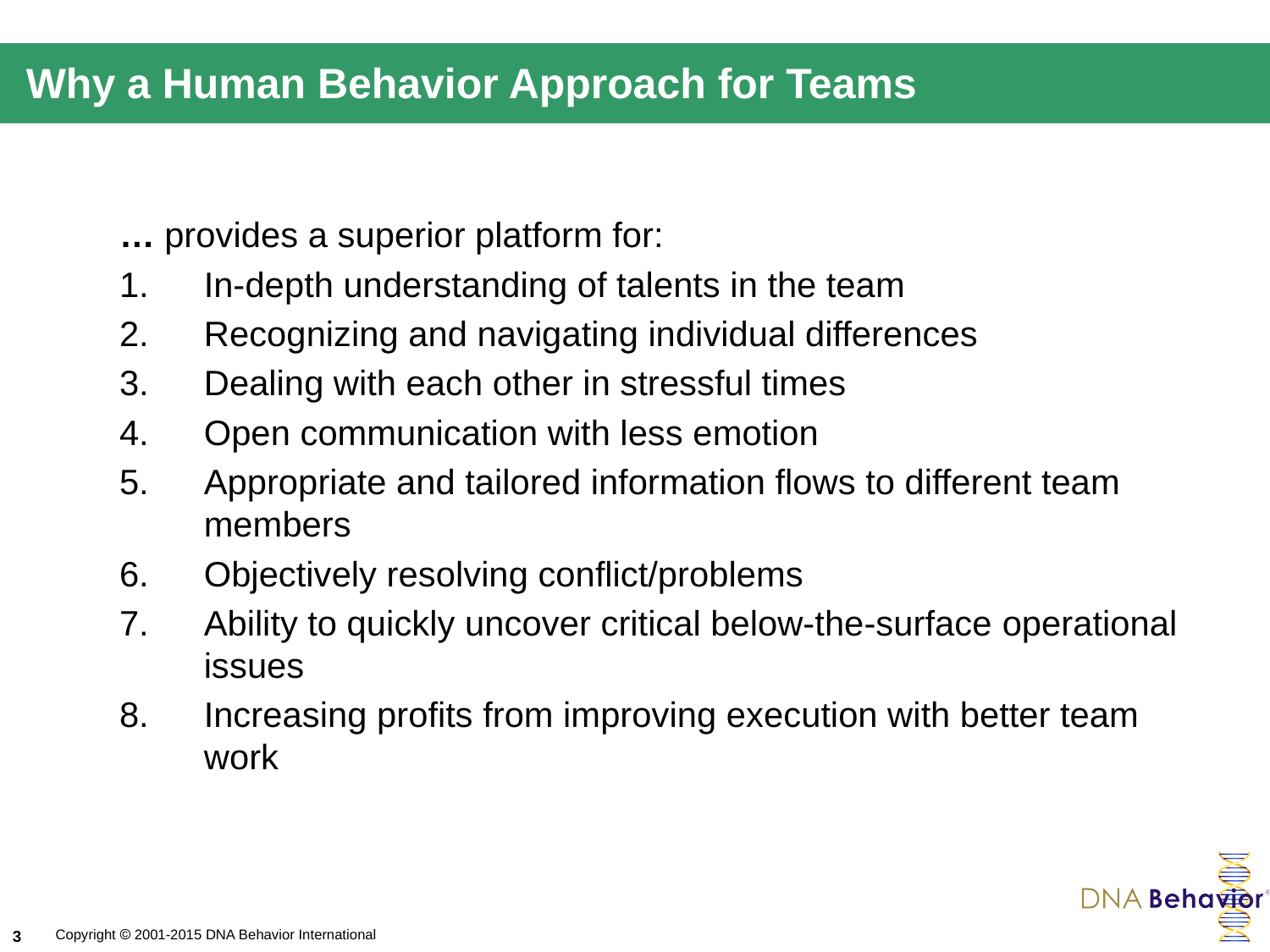

# Why a Human Behavior Approach for Teams
… provides a superior platform for:
In-depth understanding of talents in the team
Recognizing and navigating individual differences
Dealing with each other in stressful times
Open communication with less emotion
Appropriate and tailored information flows to different team members
Objectively resolving conflict/problems
Ability to quickly uncover critical below-the-surface operational issues
Increasing profits from improving execution with better team work